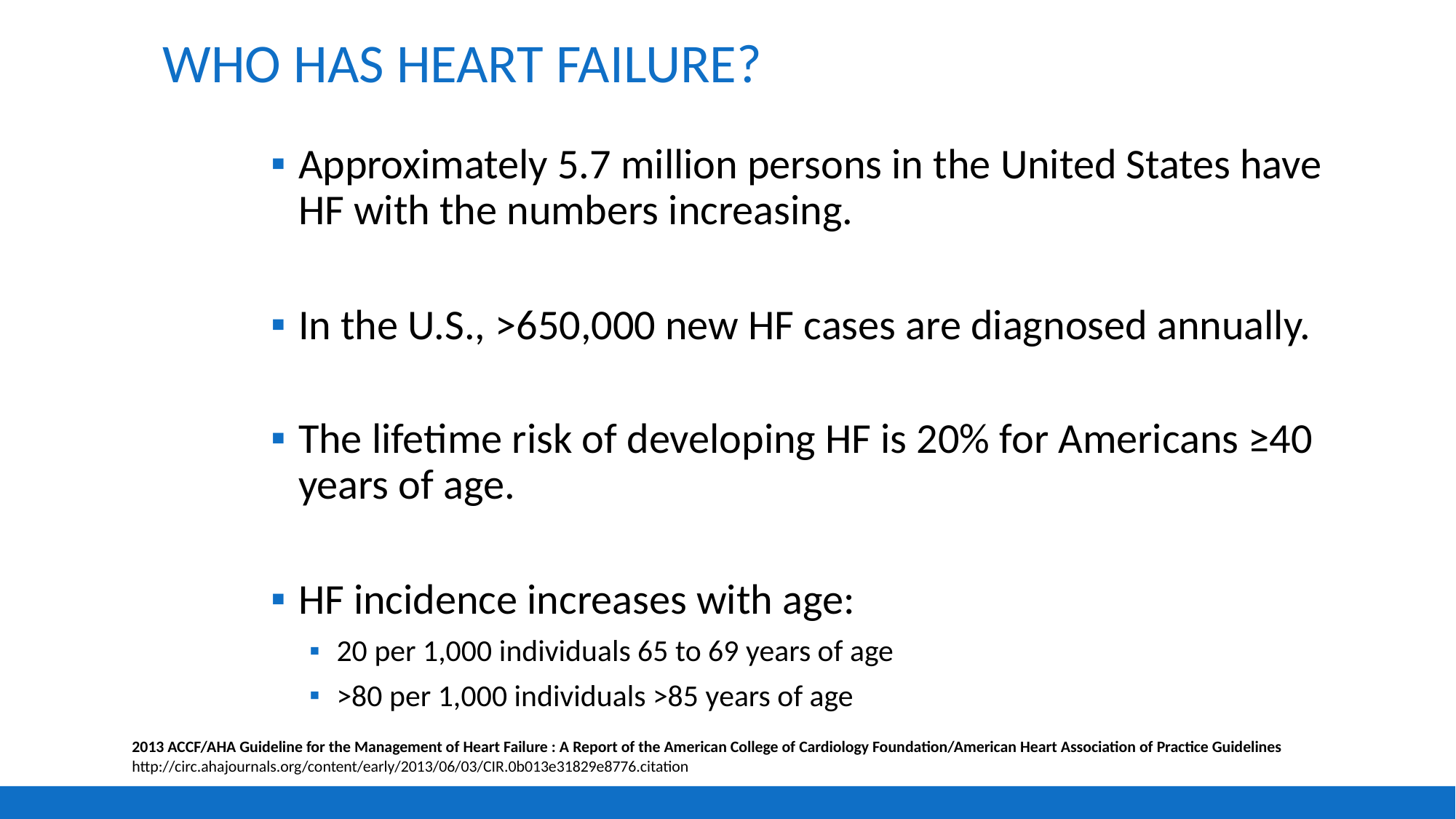

# Who has Heart Failure?
Approximately 5.7 million persons in the United States have HF with the numbers increasing.

In the U.S., >650,000 new HF cases are diagnosed annually.

The lifetime risk of developing HF is 20% for Americans ≥40 years of age.

HF incidence increases with age:
20 per 1,000 individuals 65 to 69 years of age
>80 per 1,000 individuals >85 years of age
2013 ACCF/AHA Guideline for the Management of Heart Failure : A Report of the American College of Cardiology Foundation/American Heart Association of Practice Guidelines http://circ.ahajournals.org/content/early/2013/06/03/CIR.0b013e31829e8776.citation